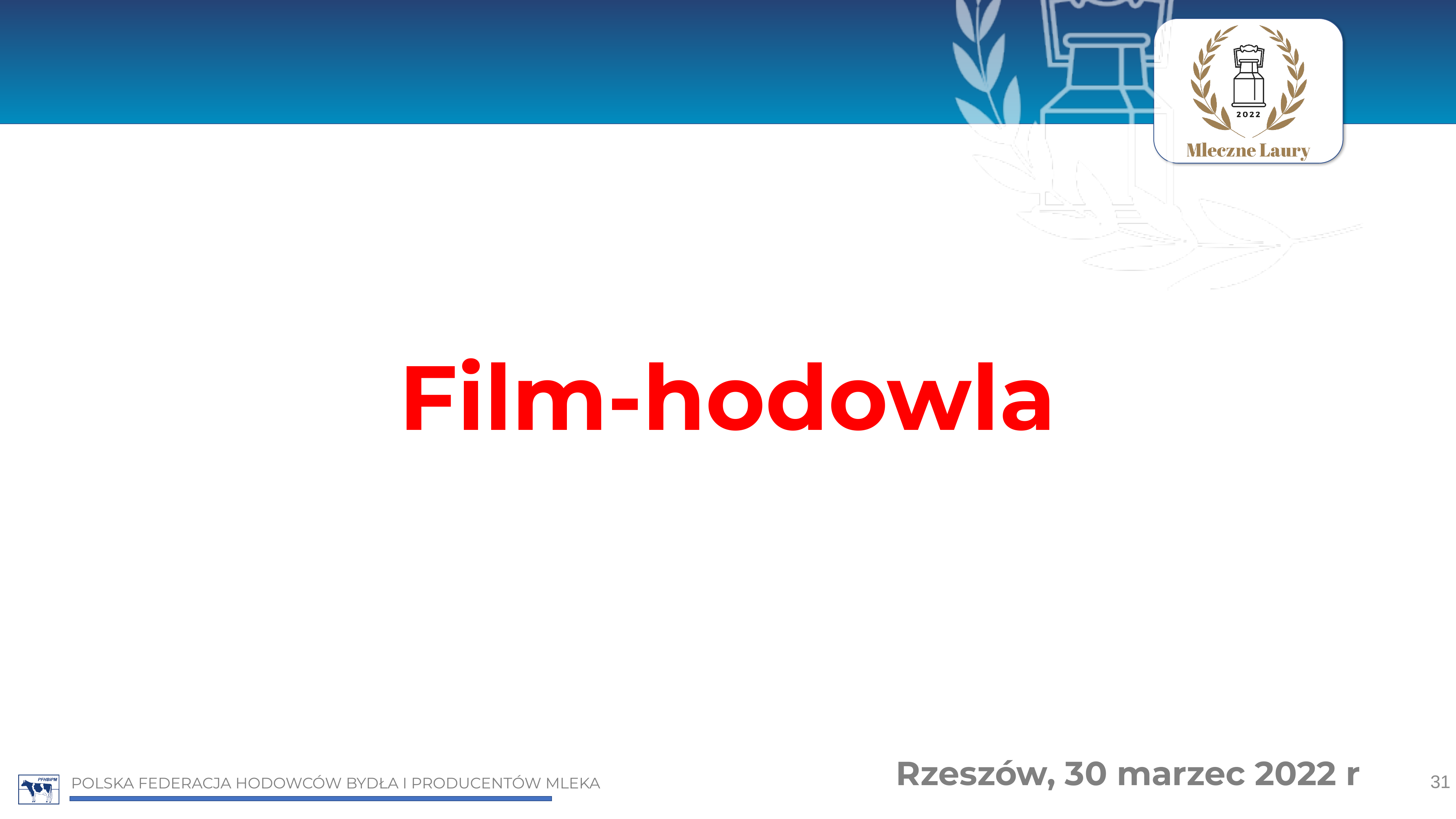

Film-hodowla
Rzeszów, 30 marzec 2022 r
31